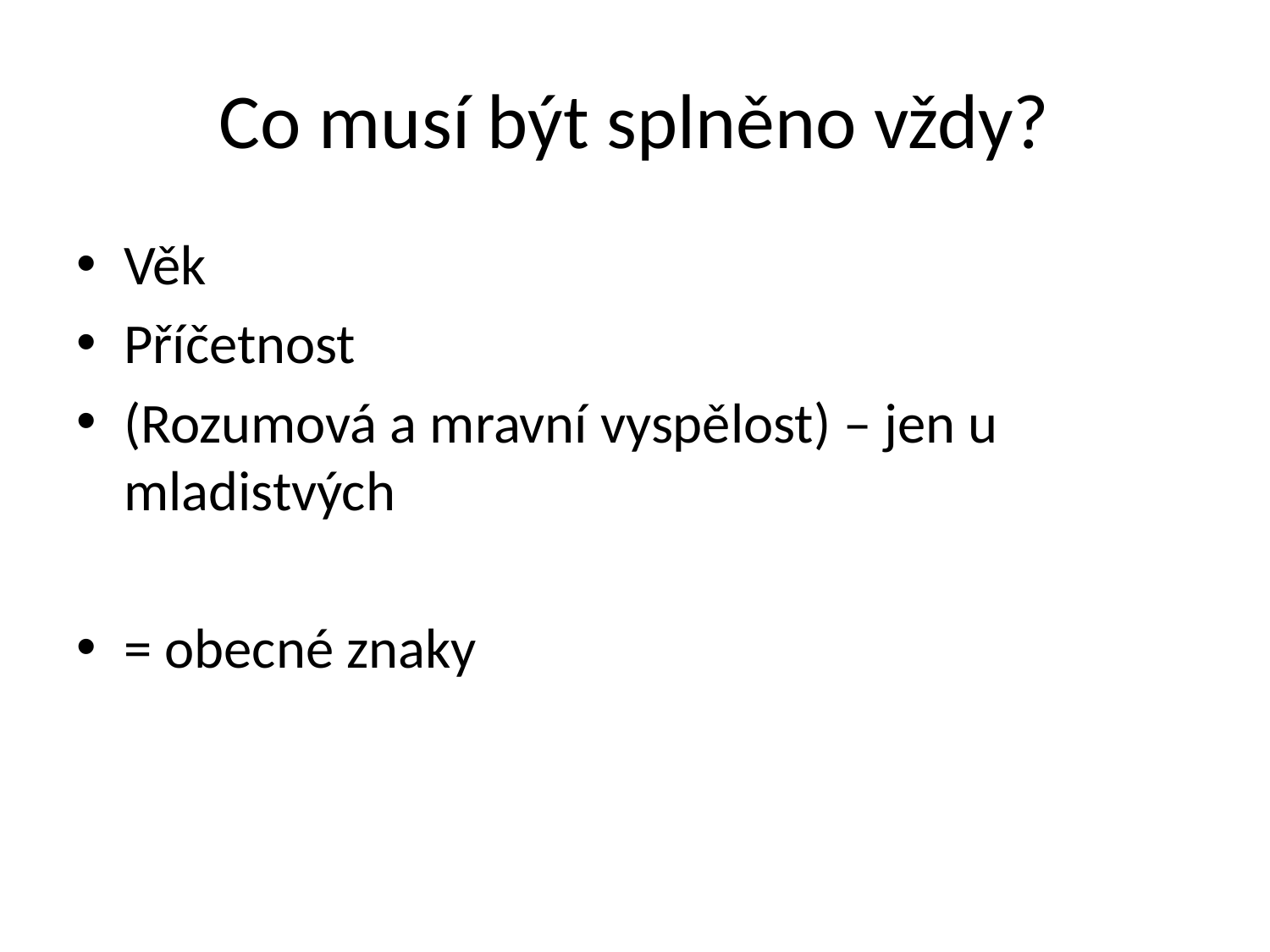

# Co musí být splněno vždy?
Věk
Příčetnost
(Rozumová a mravní vyspělost) – jen u mladistvých

= obecné znaky